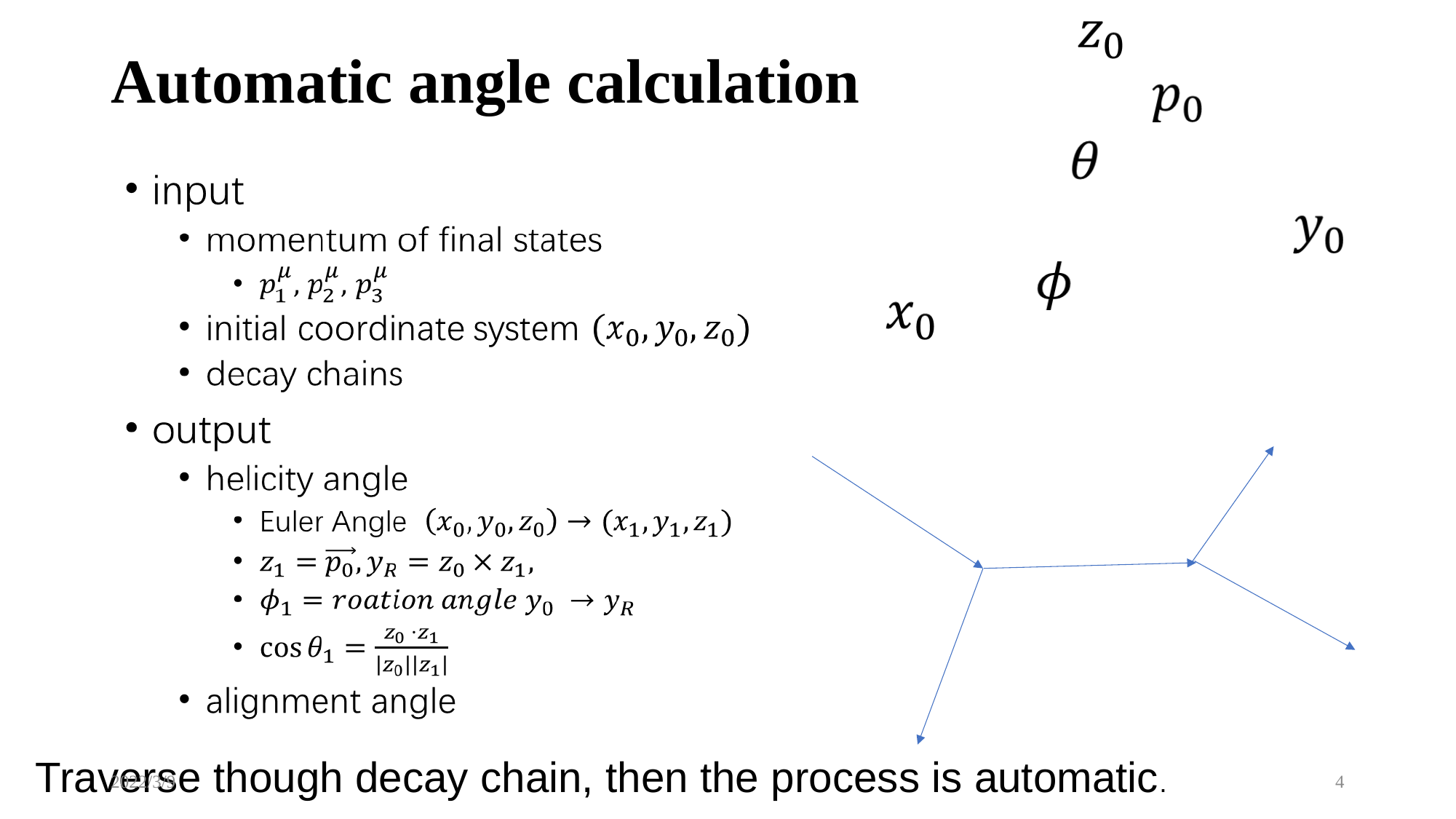

# Automatic angle calculation

Traverse though decay chain, then the process is automatic.
2022/3/9
4